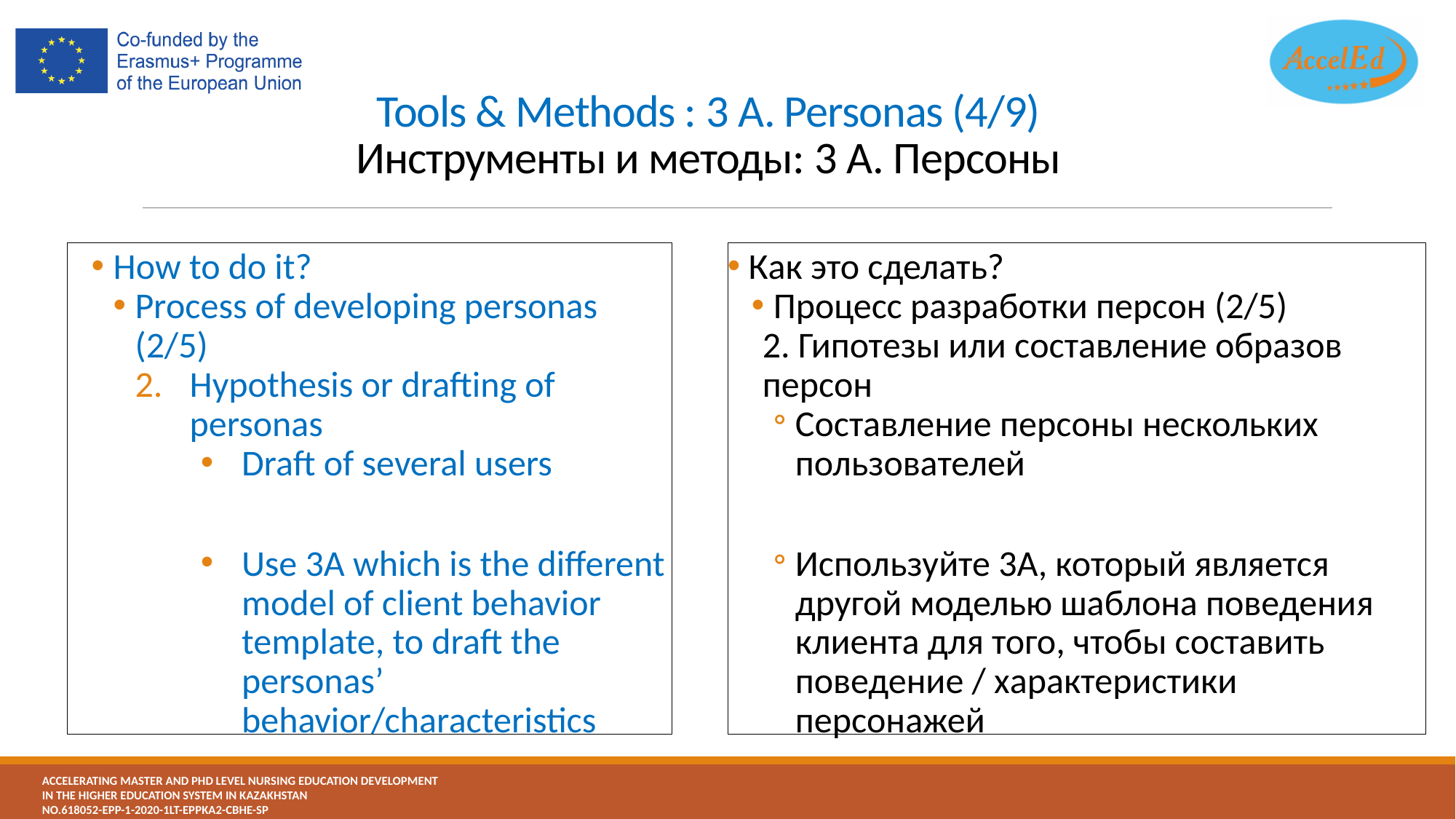

# Tools & Methods : 3 A. Personas (4/9) Инструменты и методы: 3 A. Персоны
How to do it?
Process of developing personas (2/5)
Hypothesis or drafting of personas
Draft of several users

Use 3A which is the different model of client behavior template, to draft the personas’ behavior/characteristics

 Как это сделать?
Процесс разработки персон (2/5)
2. Гипотезы или составление образов персон
Составление персоны нескольких пользователей

Используйте 3A, который является другой моделью шаблона поведения клиента для того, чтобы составить поведение / характеристики персонажей